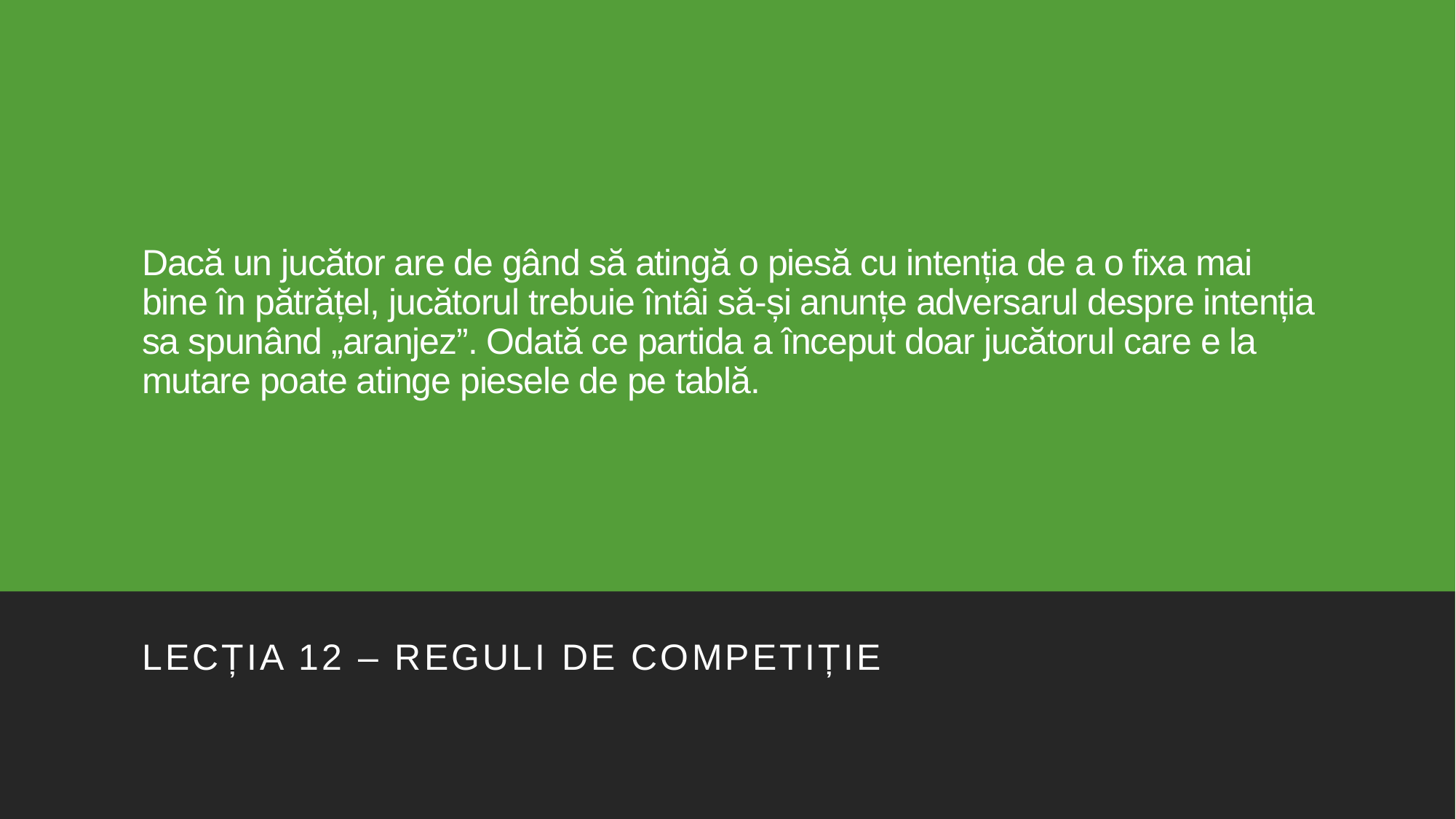

# Dacă un jucător are de gând să atingă o piesă cu intenția de a o fixa mai bine în pătrățel, jucătorul trebuie întâi să-și anunțe adversarul despre intenția sa spunând „aranjez”. Odată ce partida a început doar jucătorul care e la mutare poate atinge piesele de pe tablă.

Lecția 12 – reguli de competiție